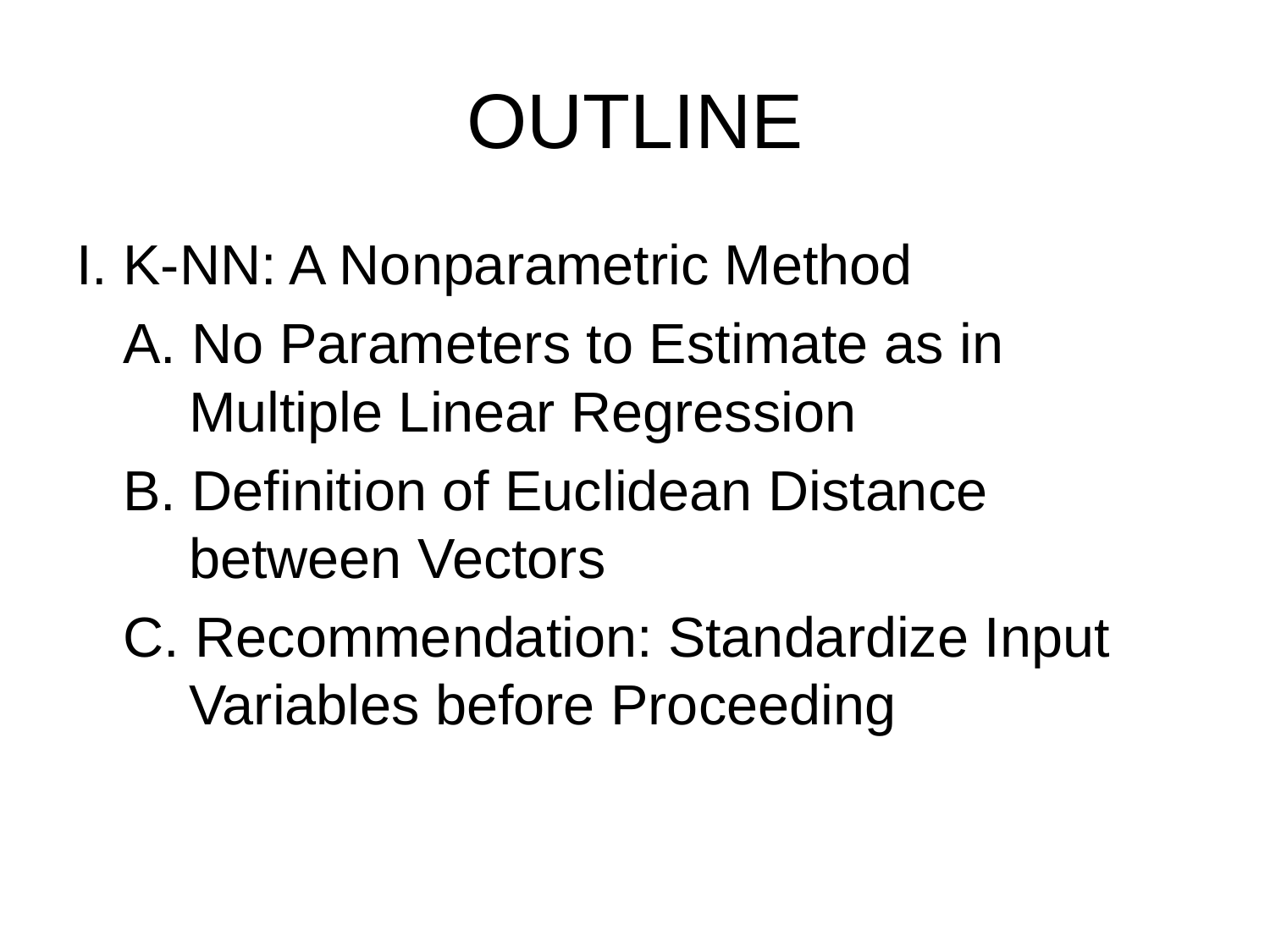

# OUTLINE
I. K-NN: A Nonparametric Method
   A. No Parameters to Estimate as in Multiple Linear Regression
   B. Definition of Euclidean Distance between Vectors
   C. Recommendation: Standardize Input Variables before Proceeding